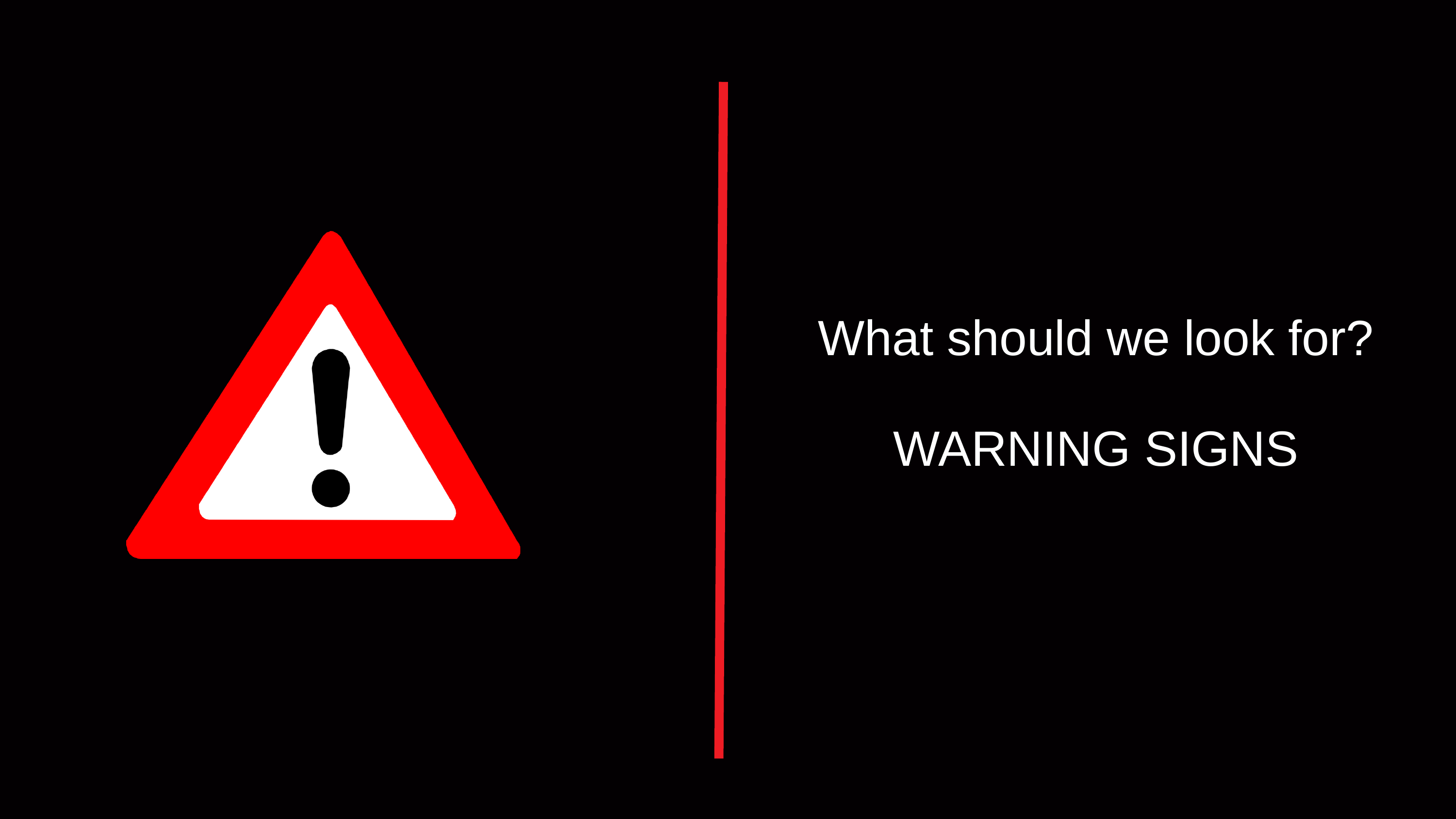

What should we look for?

WARNING SIGNS